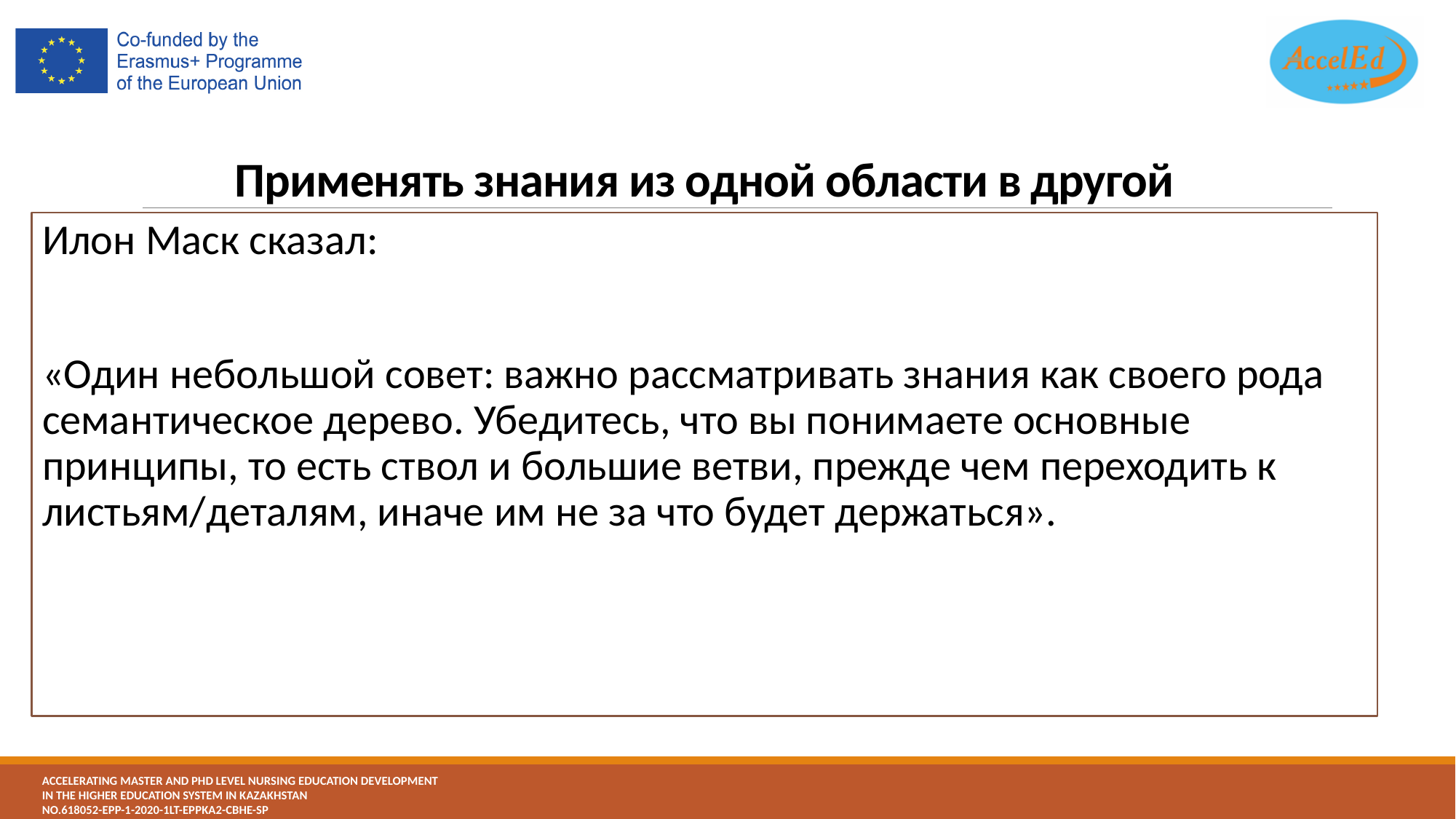

# Применять знания из одной области в другой
Илон Маск сказал:

«Один небольшой совет: важно рассматривать знания как своего рода семантическое дерево. Убедитесь, что вы понимаете основные принципы, то есть ствол и большие ветви, прежде чем переходить к листьям/деталям, иначе им не за что будет держаться».